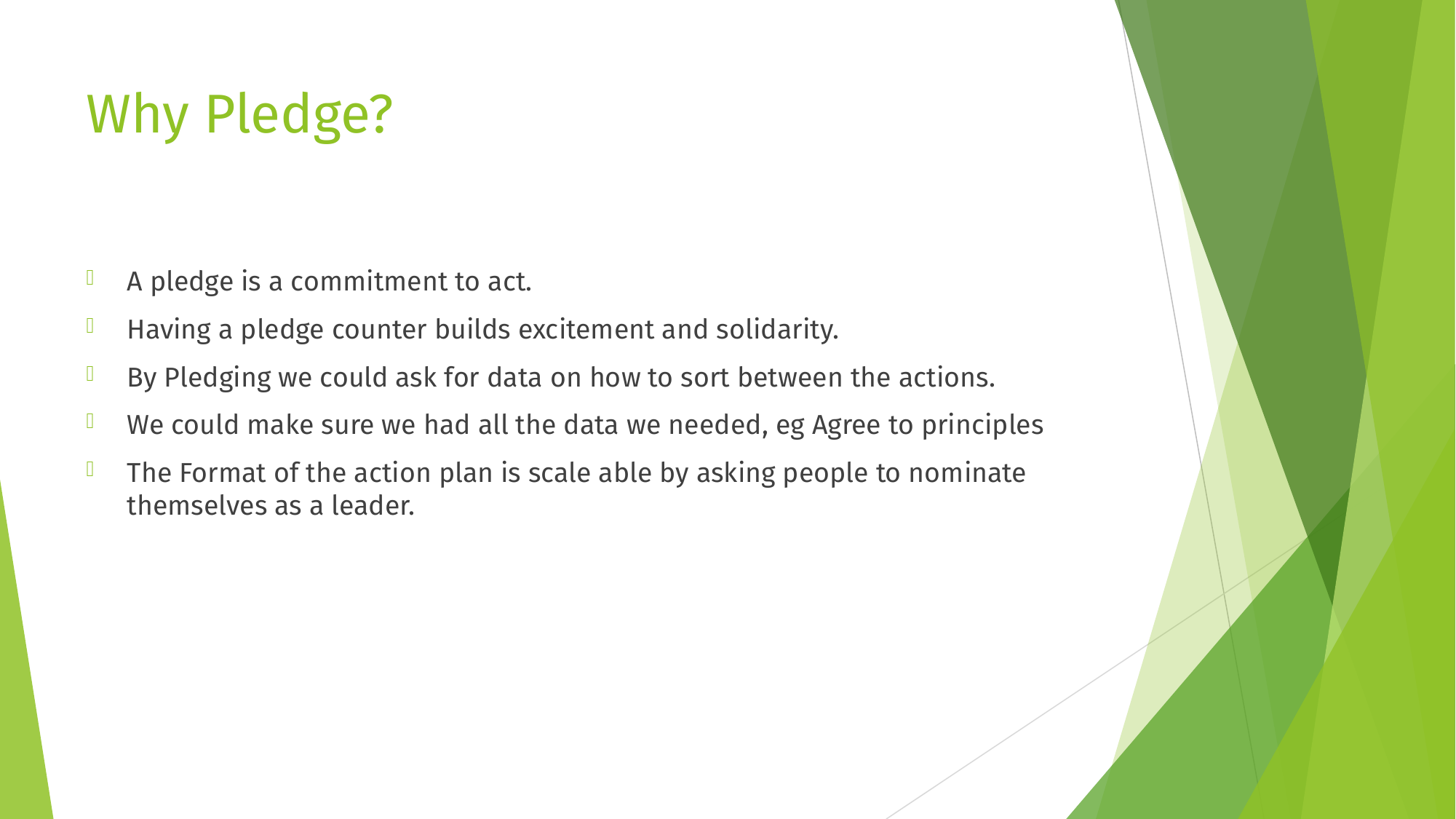

# Why Pledge?
A pledge is a commitment to act.
Having a pledge counter builds excitement and solidarity.
By Pledging we could ask for data on how to sort between the actions.
We could make sure we had all the data we needed, eg Agree to principles
The Format of the action plan is scale able by asking people to nominate themselves as a leader.